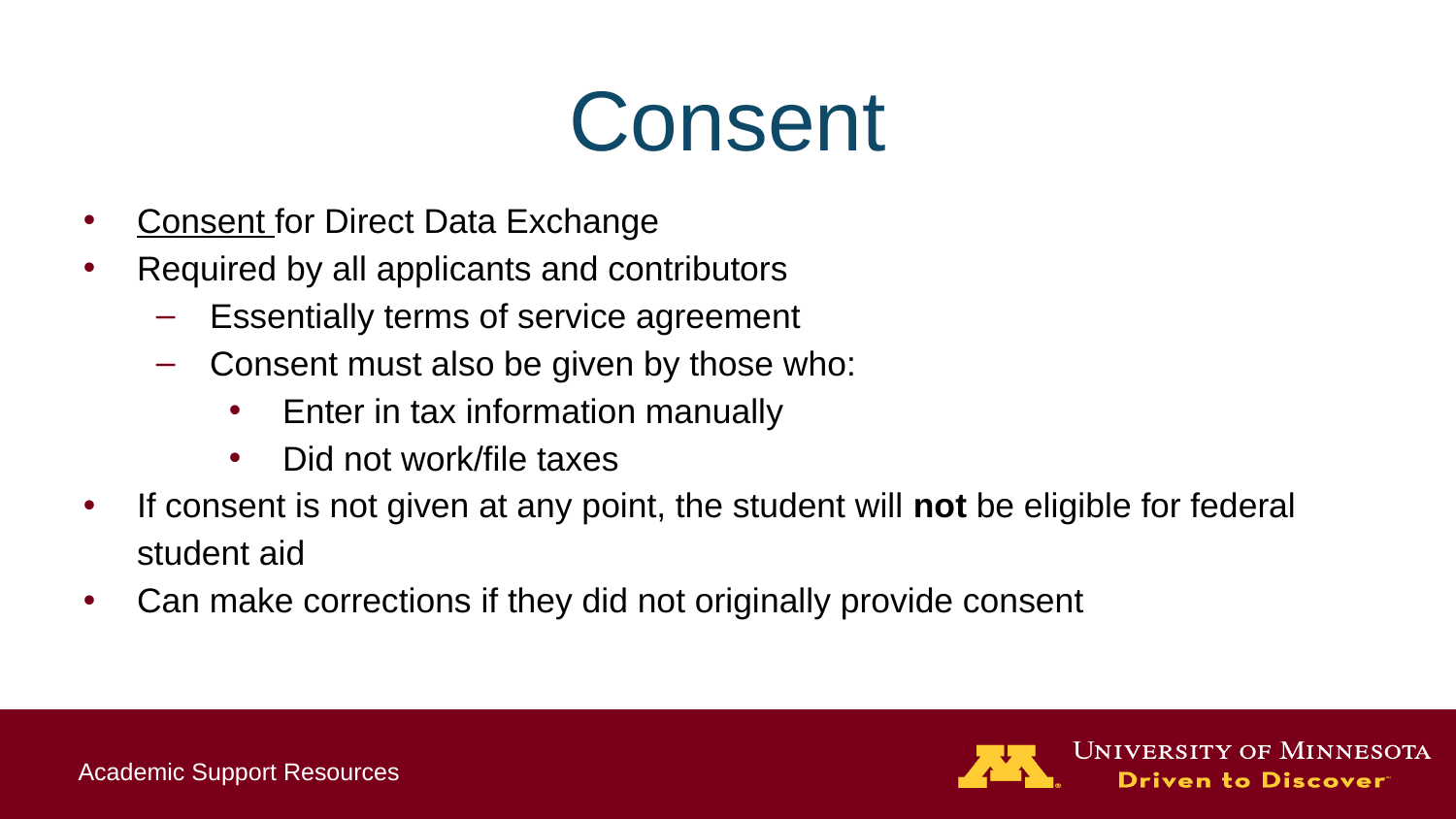

# Consent
Consent for Direct Data Exchange
Required by all applicants and contributors
Essentially terms of service agreement
Consent must also be given by those who:
Enter in tax information manually
Did not work/file taxes
If consent is not given at any point, the student will not be eligible for federal student aid
Can make corrections if they did not originally provide consent